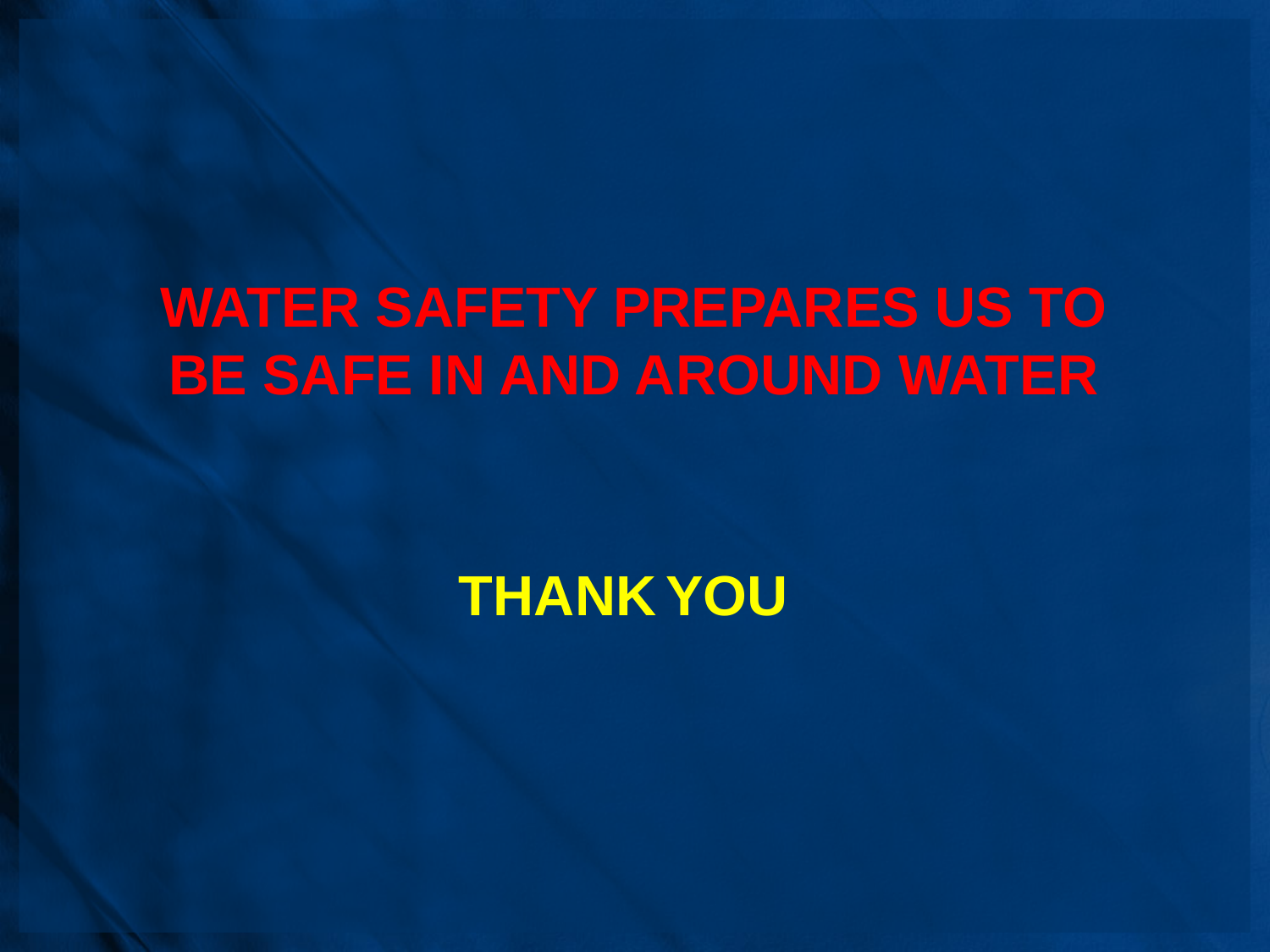

WATER SAFETY PREPARES US TO BE SAFE IN AND AROUND WATER
THANK YOU